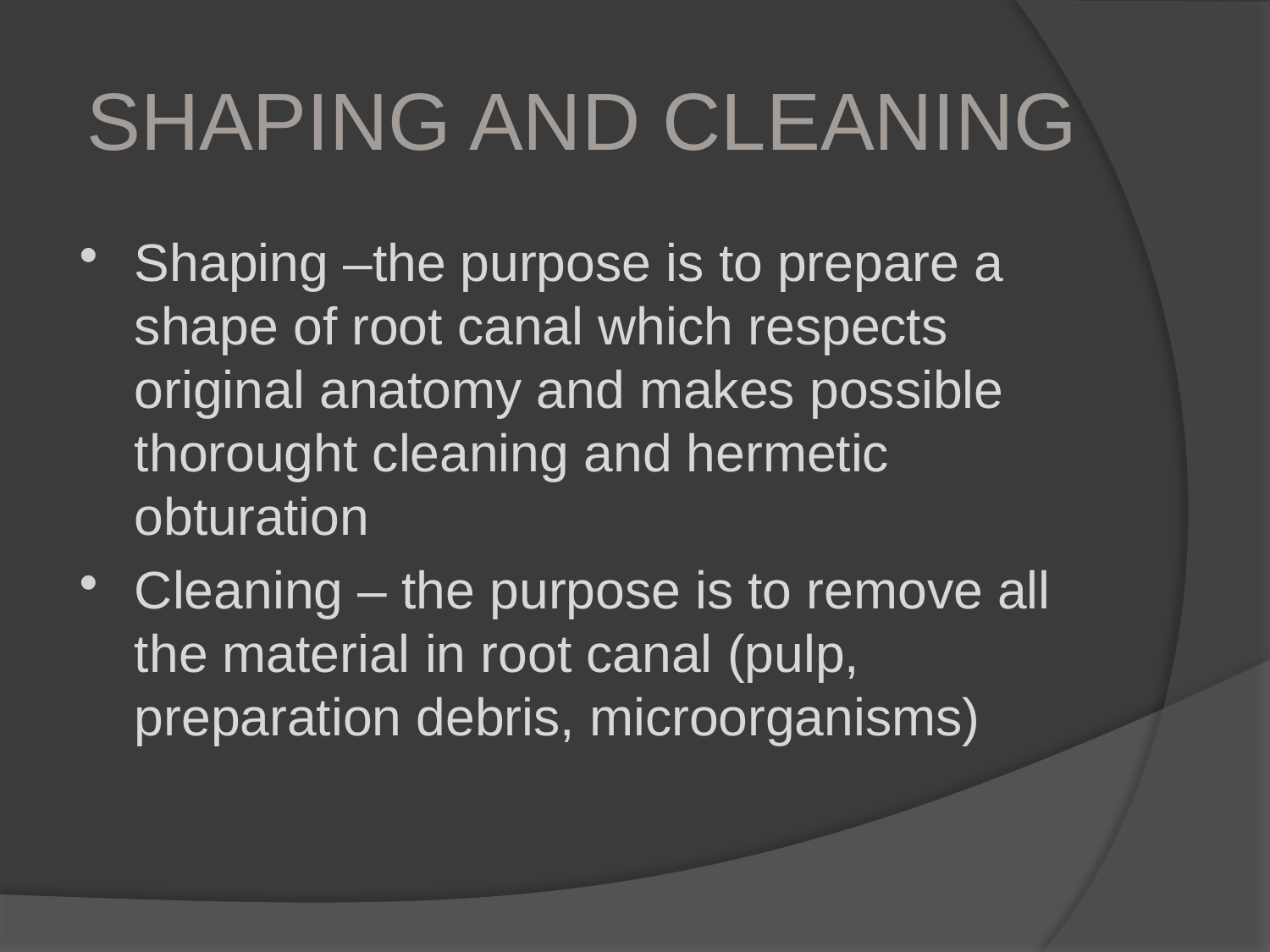

# SHAPING AND CLEANING
Shaping –the purpose is to prepare a shape of root canal which respects original anatomy and makes possible thorought cleaning and hermetic obturation
Cleaning – the purpose is to remove all the material in root canal (pulp, preparation debris, microorganisms)